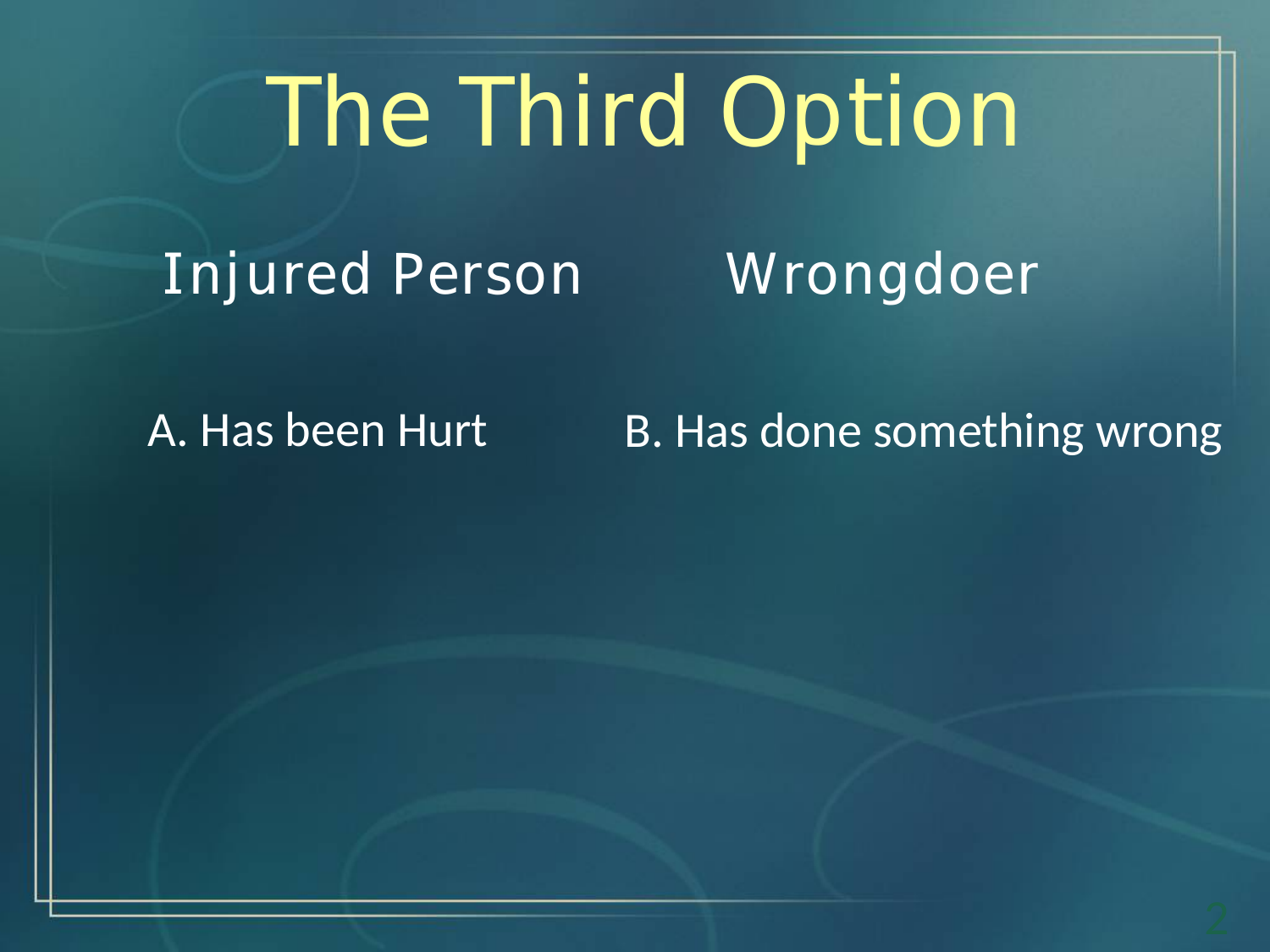

The Third Option
Injured Person		Wrongdoer

A. Has been Hurt

B. Has done something wrong

2